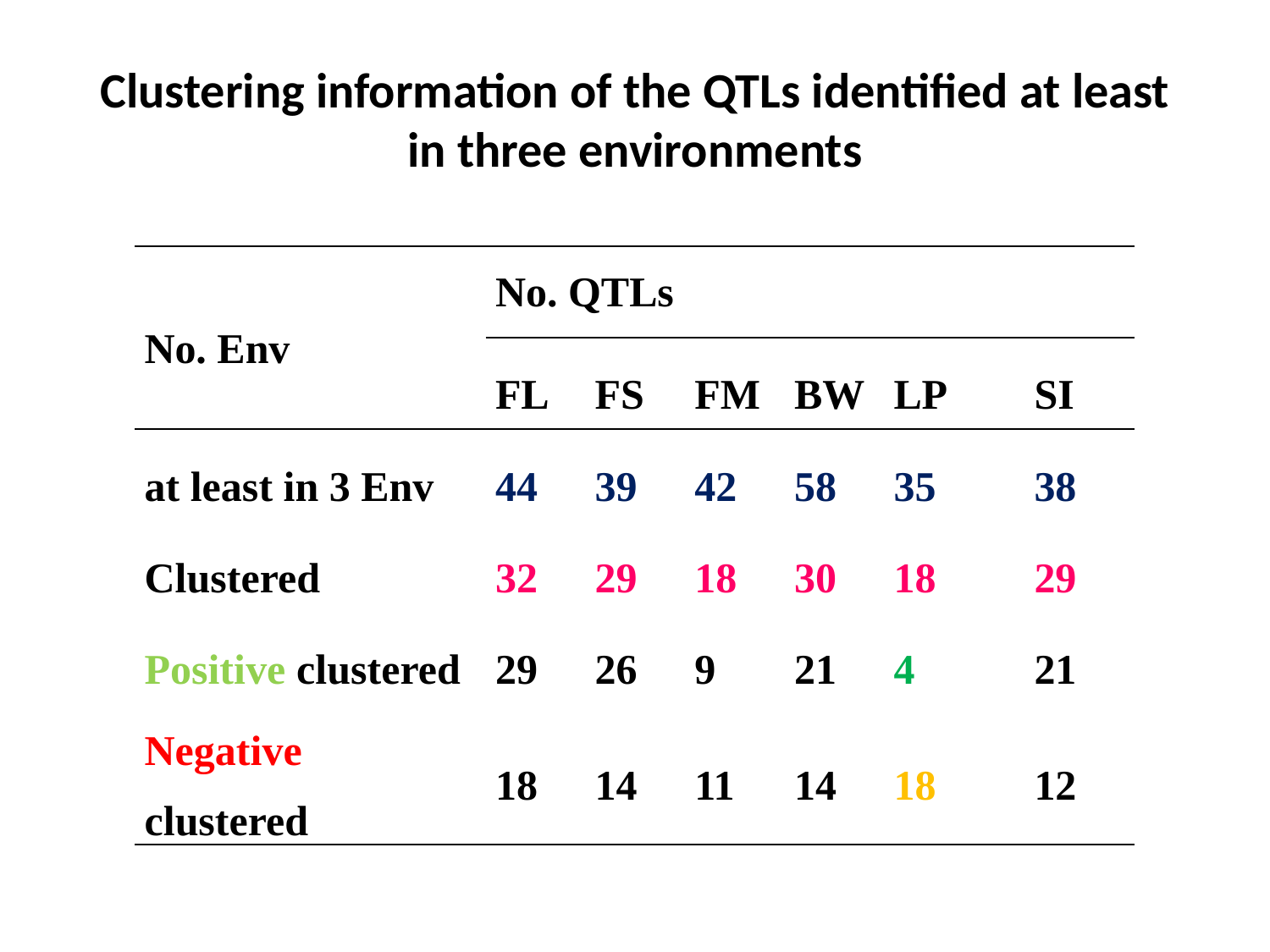

# Clustering information of the QTLs identified at least in three environments
| No. Env | No. QTLs |  |  |  |  |  |
| --- | --- | --- | --- | --- | --- | --- |
|  | FL | FS | FM | BW | LP | SI |
| at least in 3 Env | 44 | 39 | 42 | 58 | 35 | 38 |
| Clustered | 32 | 29 | 18 | 30 | 18 | 29 |
| Positive clustered | 29 | 26 | 9 | 21 | 4 | 21 |
| Negative clustered | 18 | 14 | 11 | 14 | 18 | 12 |